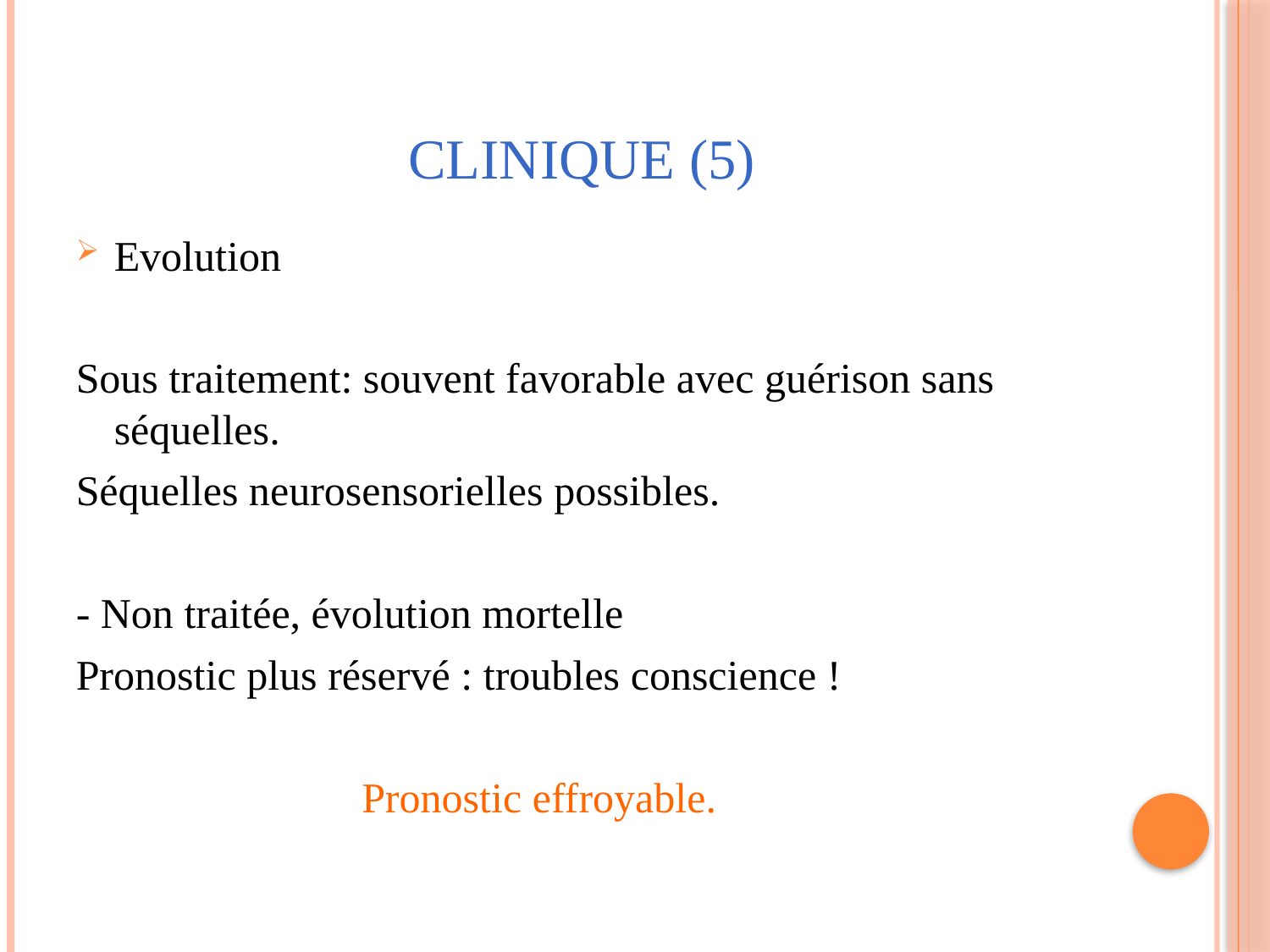

# CLINIQUE (5)
Evolution

Sous traitement: souvent favorable avec guérison sans séquelles.
Séquelles neurosensorielles possibles.

- Non traitée, évolution mortelle
Pronostic plus réservé : troubles conscience !

                           Pronostic effroyable.